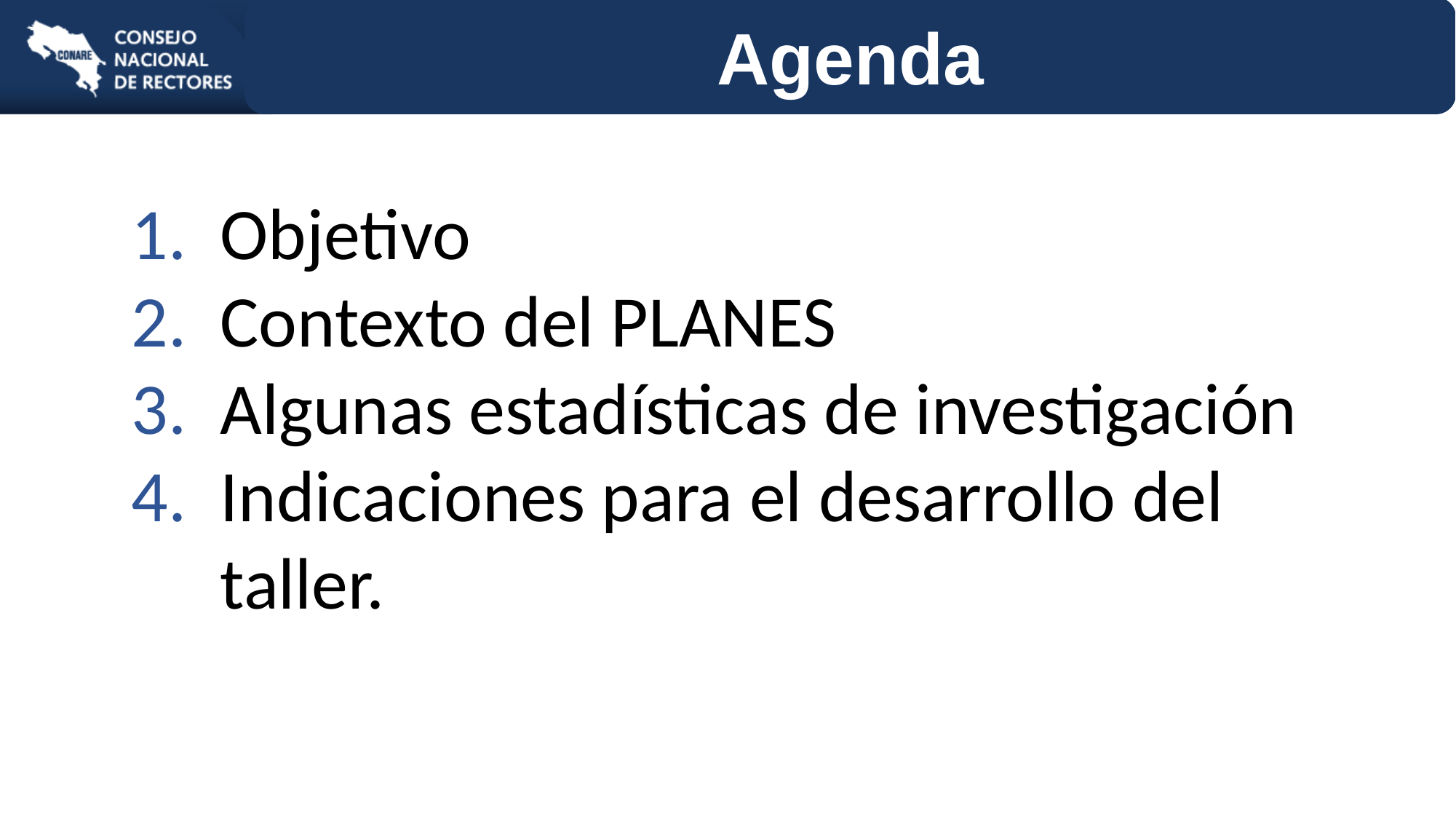

Agenda
Objetivo
Contexto del PLANES
Algunas estadísticas de investigación
Indicaciones para el desarrollo del taller.